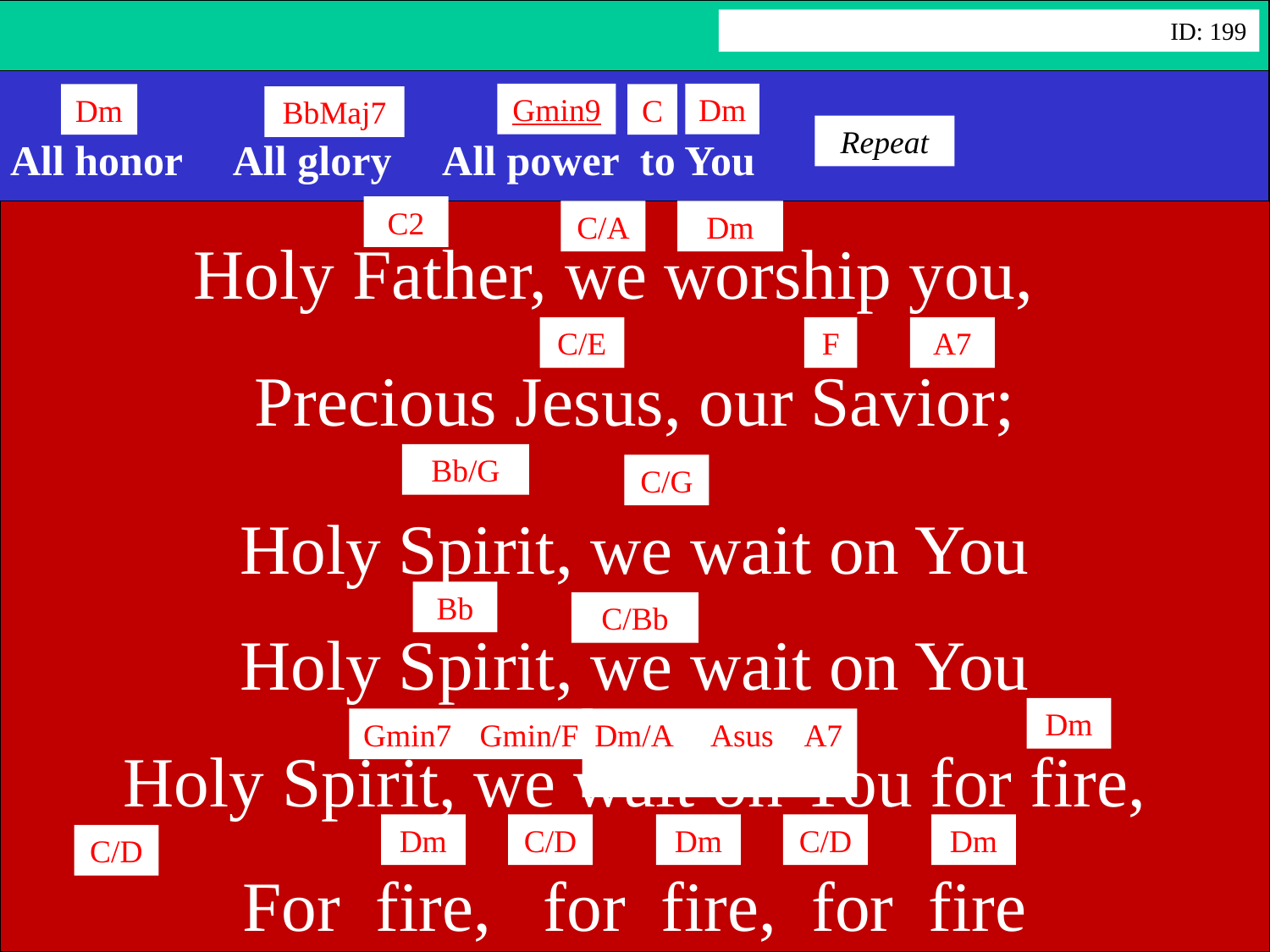

ID: 199

Gmin9
Dm
Dm
C
BbMaj7
Repeat
All honor     All glory     All power  to You
C2

C/A
Dm
Holy Father, we worship you,
C/E
F
A7
Precious Jesus, our Savior;
Bb/G
C/G
Holy Spirit, we wait on You
Bb
C/Bb
Holy Spirit, we wait on You
Dm
Gmin7
Gmin/F
Dm/A     Asus    A7
Holy Spirit, we wait on You for fire,
Dm
C/D
Dm
C/D
Dm
C/D
For  fire,   for  fire,  for  fire